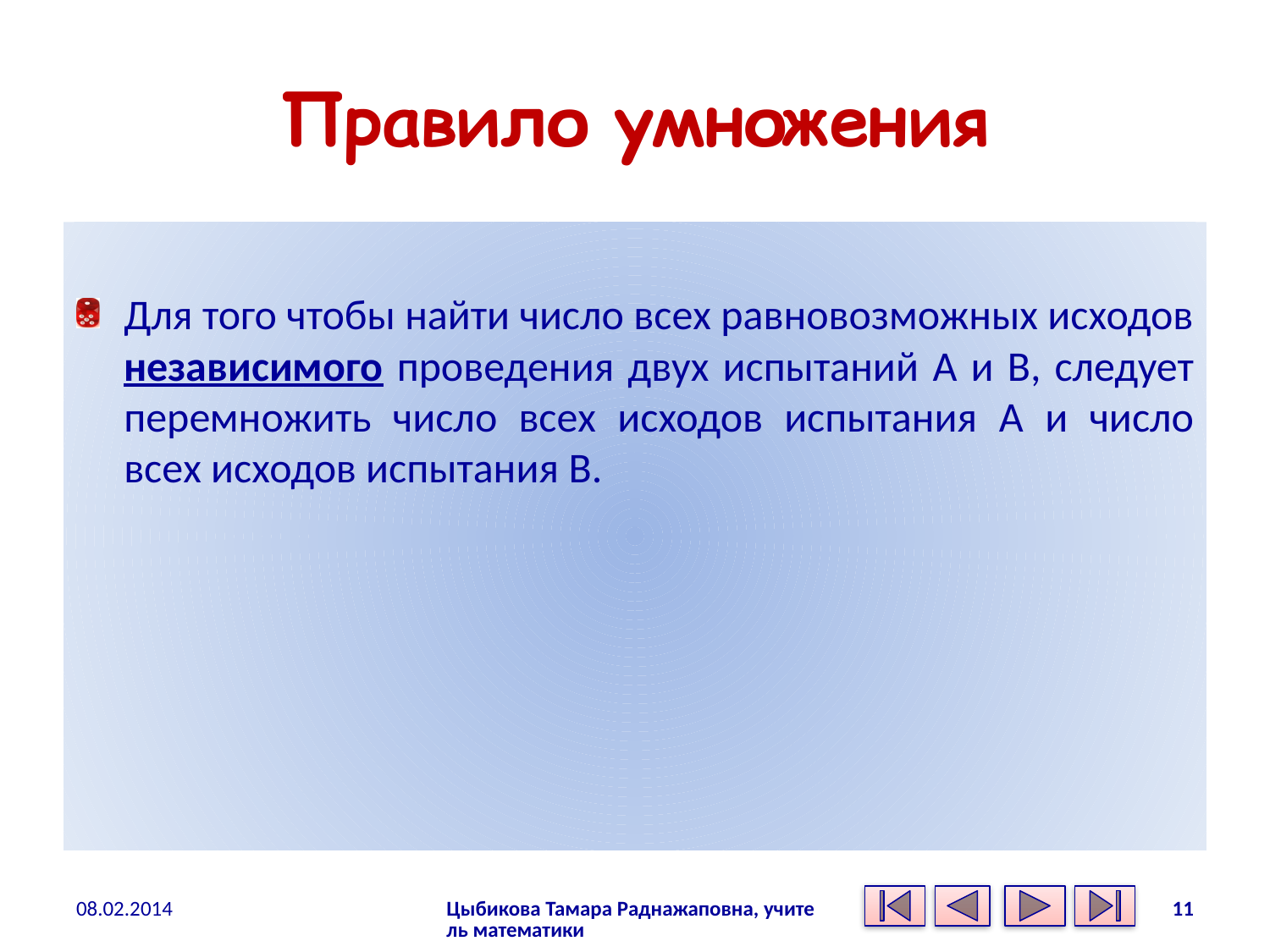

# Правило умножения

Для того чтобы найти число всех равновозможных исходов независимого проведения двух испытаний A и B, следует перемножить число всех исходов испытания A и число всех исходов испытания B.
08.02.2014
Цыбикова Тамара Раднажаповна, учитель математики
11